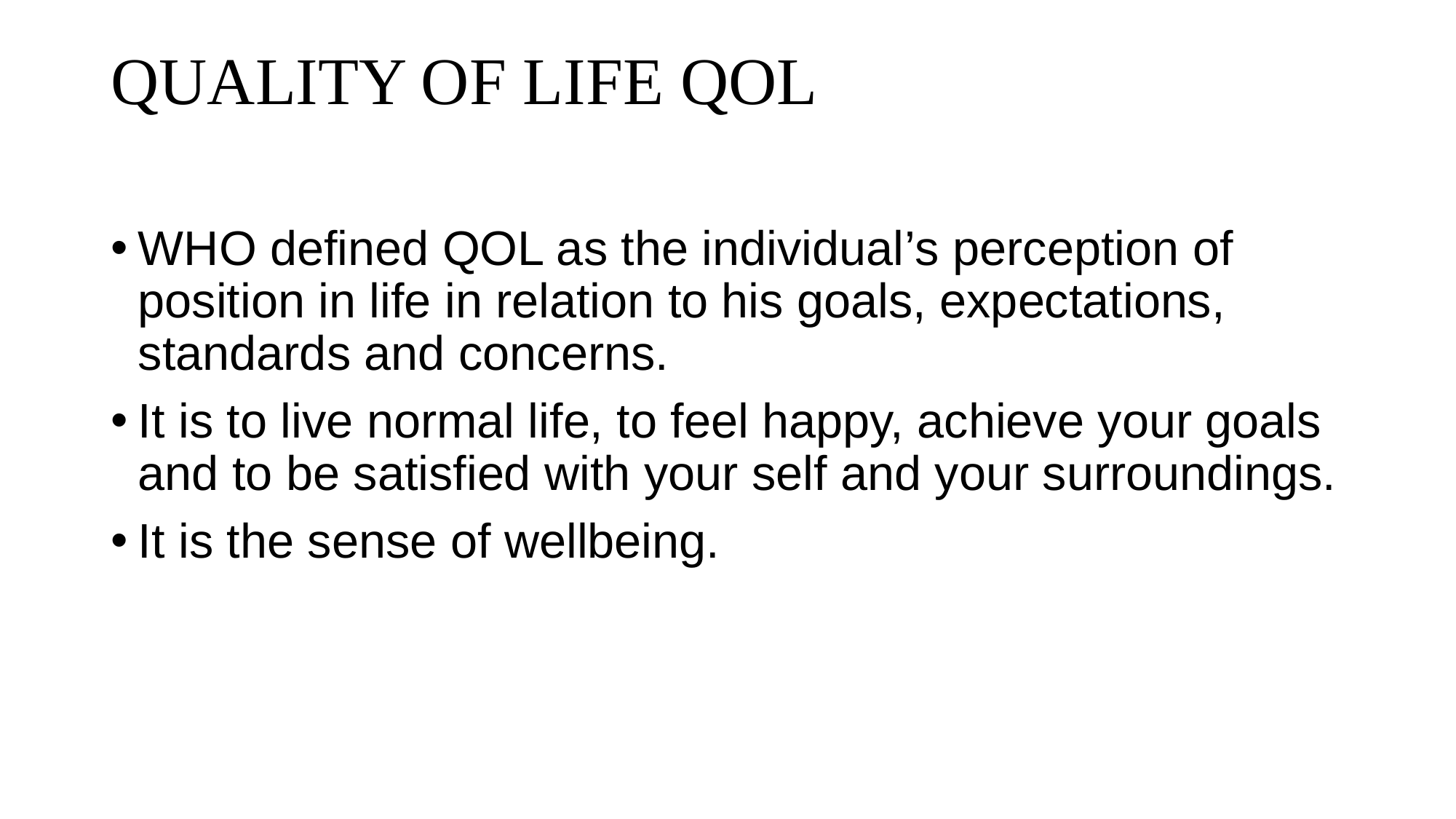

# QUALITY OF LIFE QOL
WHO defined QOL as the individual’s perception of position in life in relation to his goals, expectations, standards and concerns.
It is to live normal life, to feel happy, achieve your goals and to be satisfied with your self and your surroundings.
It is the sense of wellbeing.